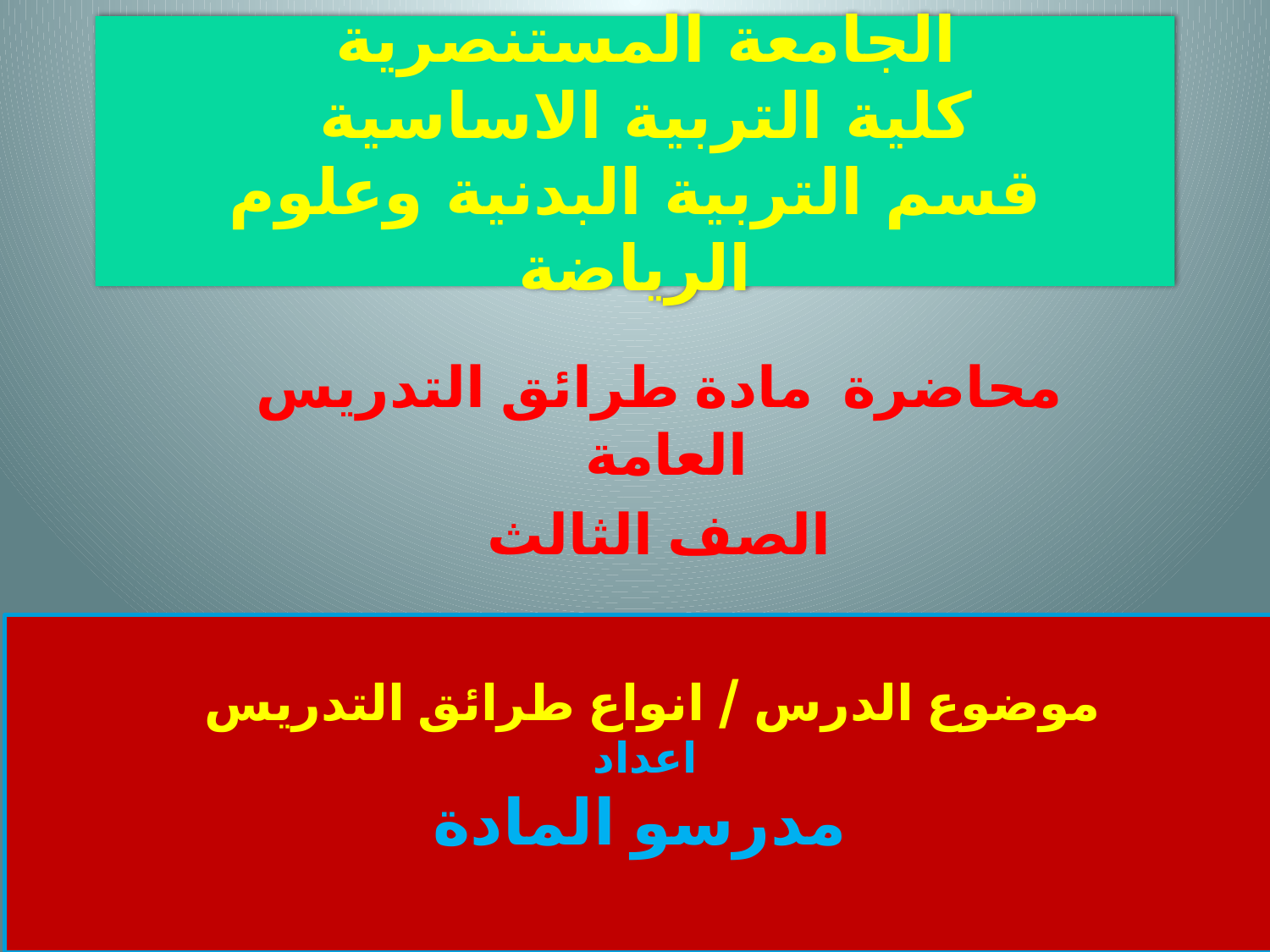

# الجامعة المستنصرية كلية التربية الاساسية قسم التربية البدنية وعلوم الرياضة

محاضرة  مادة طرائق التدريس العامة
الصف الثالث
موضوع الدرس / انواع طرائق التدريس
اعداد
مدرسو المادة